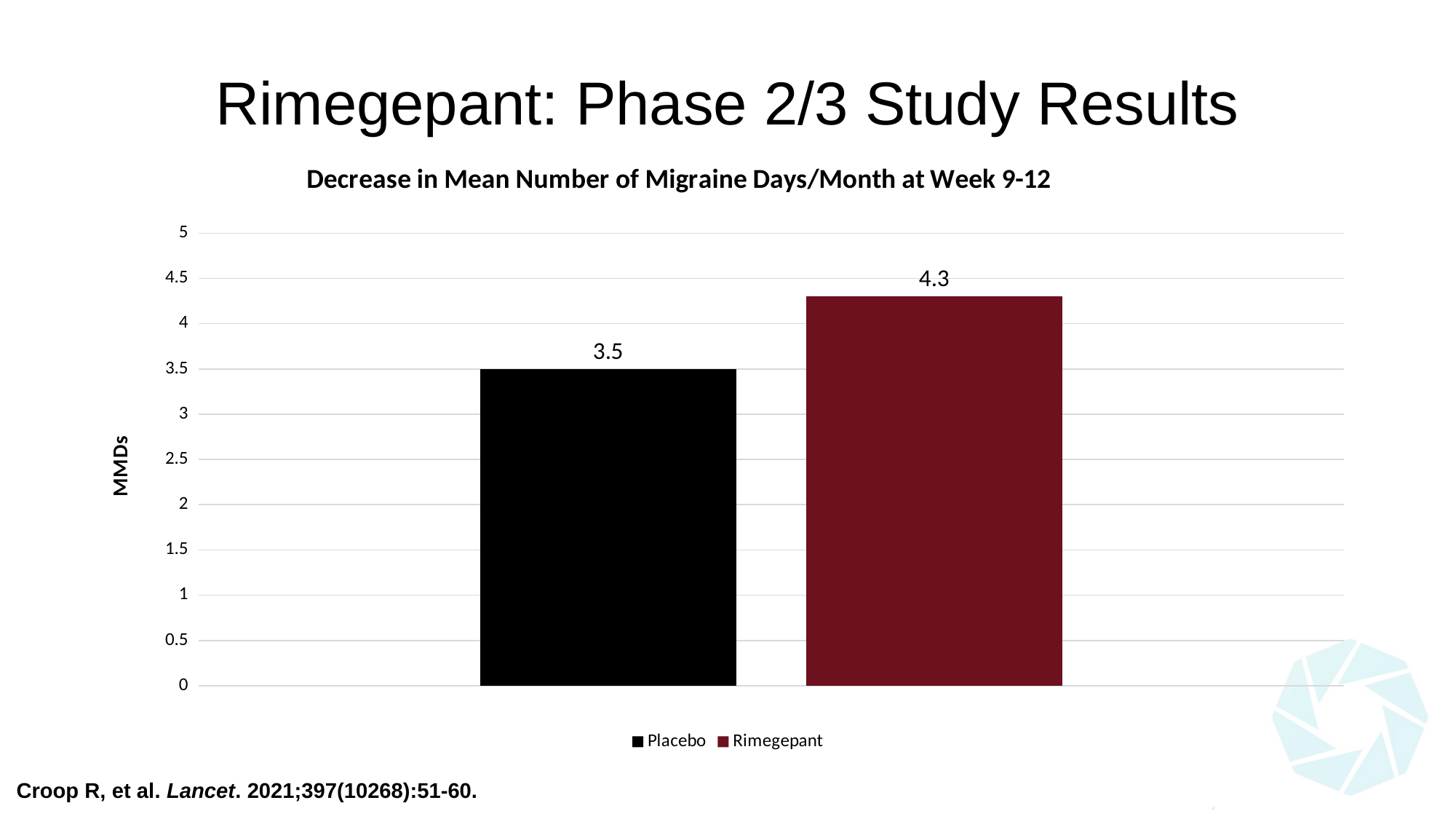

# Rimegepant: Phase 2/3 Study Results

### Chart: Decrease in Mean Number of Migraine Days/Month at Week 9-12

| Category | Placebo | Rimegepant |
|---|---|---|
|   | 3.5 | 4.3 |
Croop R, et al. Lancet. 2021;397(10268):51-60.